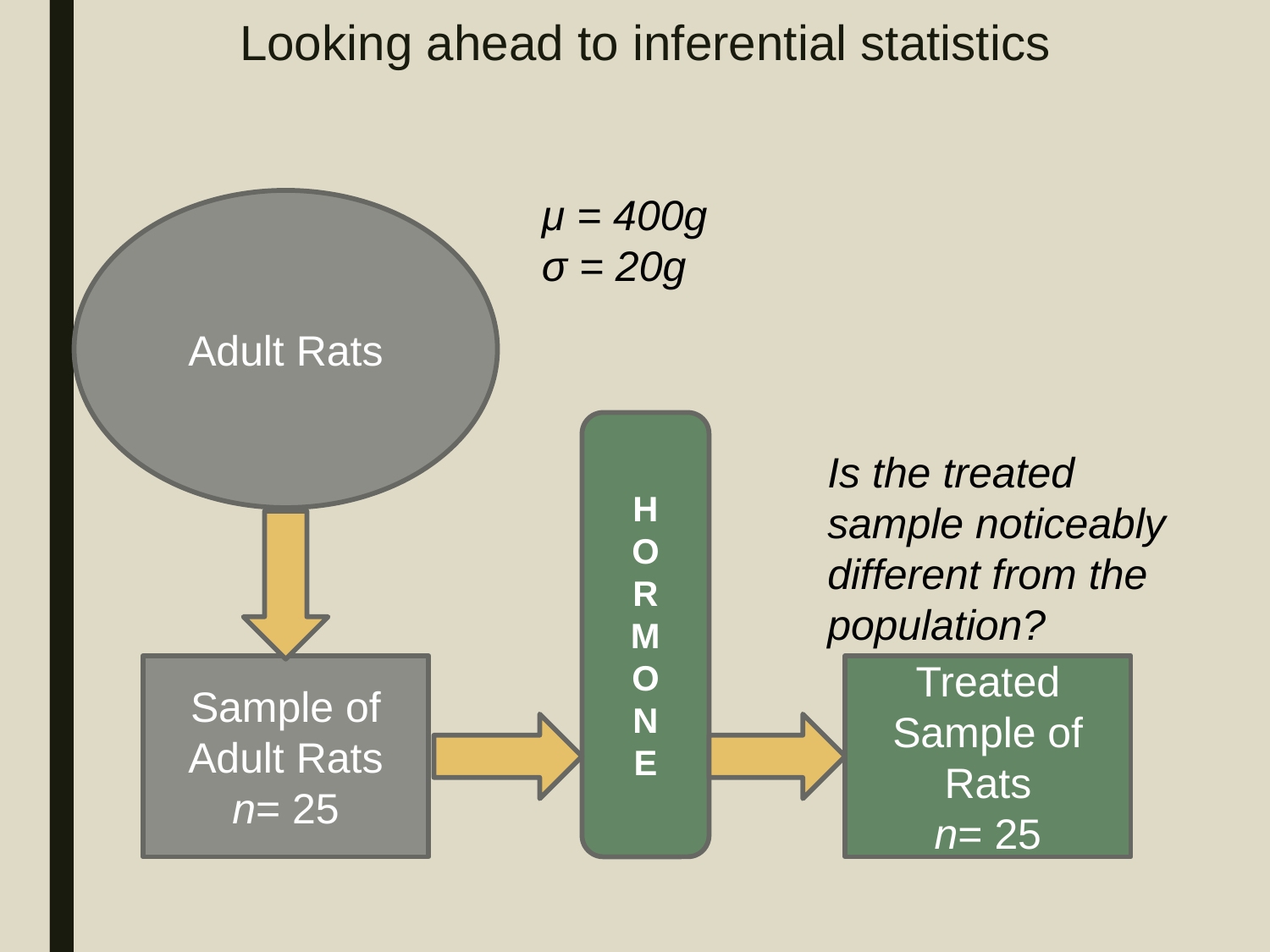

# Looking ahead to inferential statistics
μ = 400g
σ = 20g
Adult Rats
H
O
R
M
O
N
E
Is the treated sample noticeably different from the population?

Sample of Adult Rats
n= 25
Treated Sample of Rats
n= 25